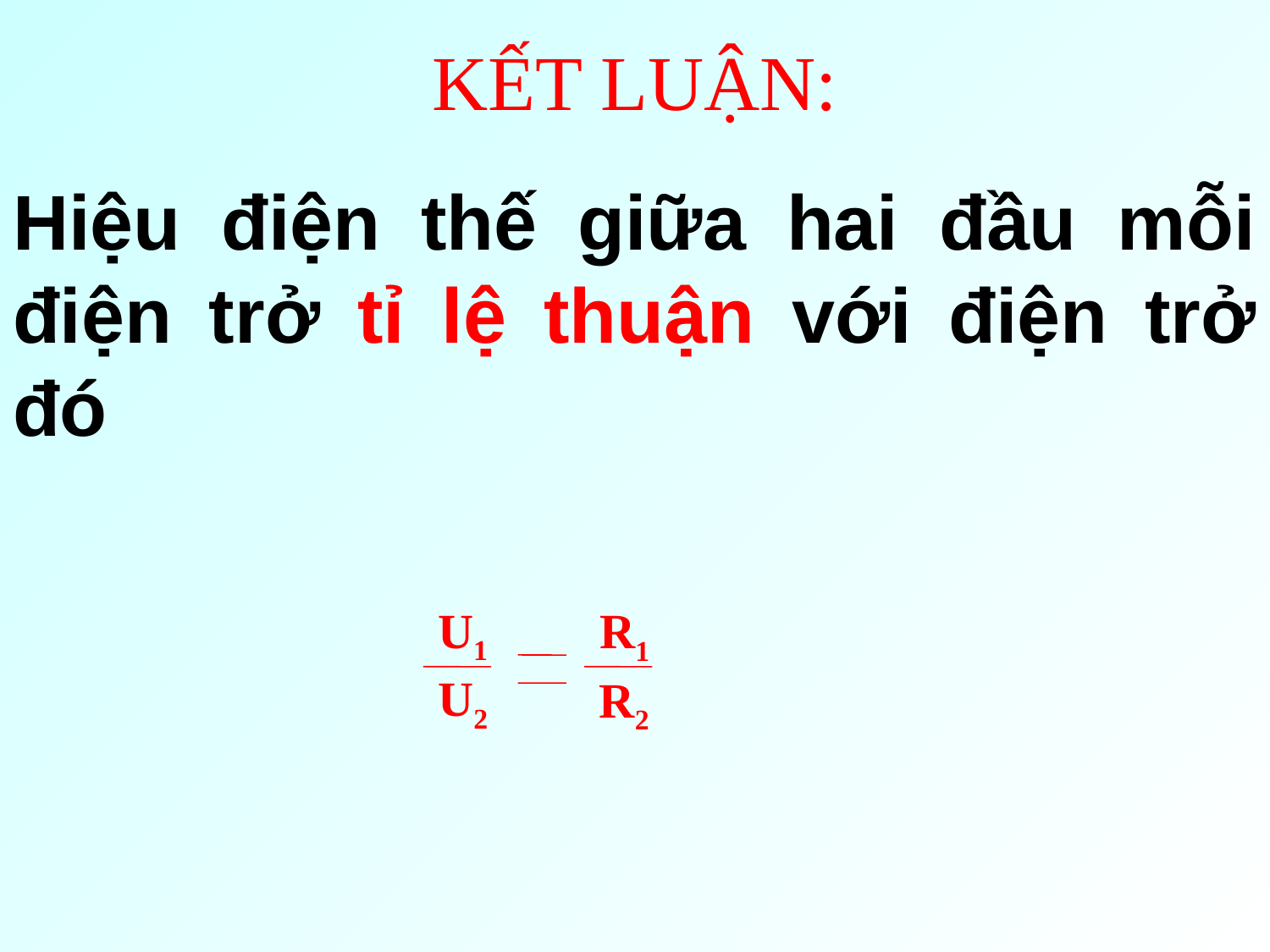

KẾT LUẬN:
# Hiệu điện thế giữa hai đầu mỗi điện trở tỉ lệ thuận với điện trở đó
U1
R1

U2
R2